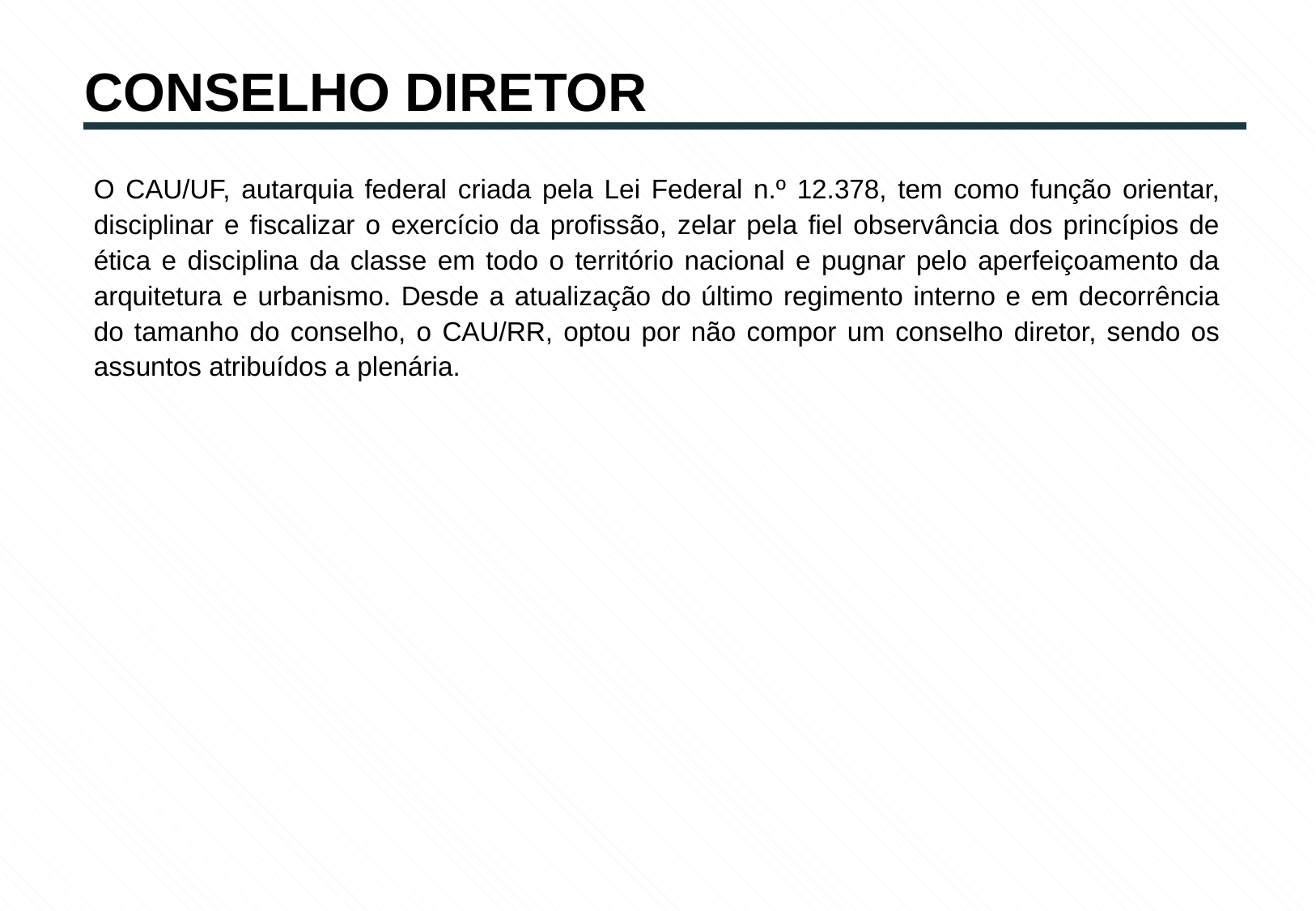

CONSELHO DIRETOR

O CAU/UF, autarquia federal criada pela Lei Federal n.º 12.378, tem como função orientar, disciplinar e fiscalizar o exercício da profissão, zelar pela fiel observância dos princípios de ética e disciplina da classe em todo o território nacional e pugnar pelo aperfeiçoamento da arquitetura e urbanismo. Desde a atualização do último regimento interno e em decorrência do tamanho do conselho, o CAU/RR, optou por não compor um conselho diretor, sendo os assuntos atribuídos a plenária.
03